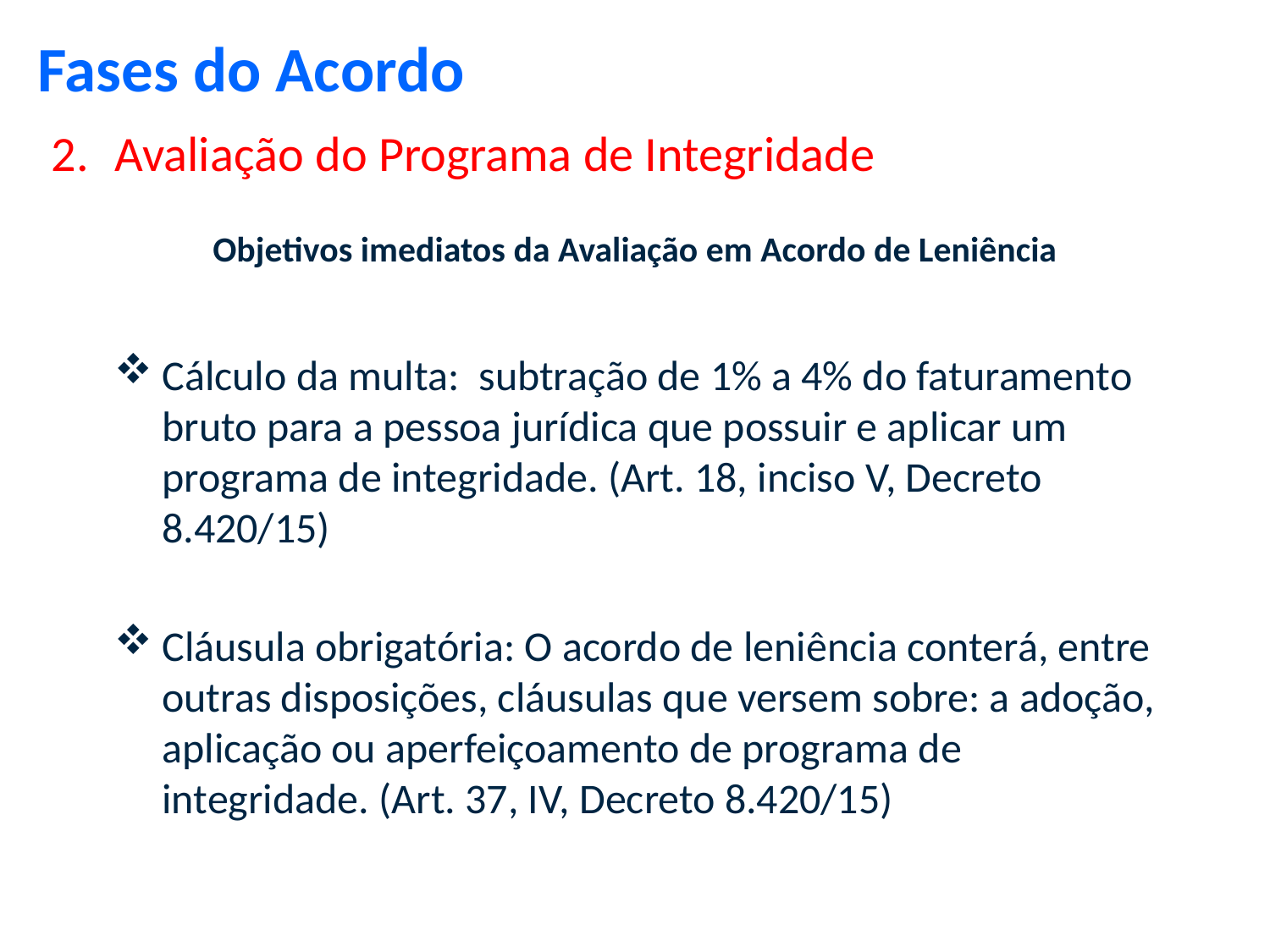

Fases do Acordo
Avaliação do Programa de Integridade
Objetivos imediatos da Avaliação em Acordo de Leniência

Cálculo da multa:  subtração de 1% a 4% do faturamento bruto para a pessoa jurídica que possuir e aplicar um programa de integridade. (Art. 18, inciso V, Decreto 8.420/15)

Cláusula obrigatória: O acordo de leniência conterá, entre outras disposições, cláusulas que versem sobre: a adoção, aplicação ou aperfeiçoamento de programa de integridade. (Art. 37, IV, Decreto 8.420/15)